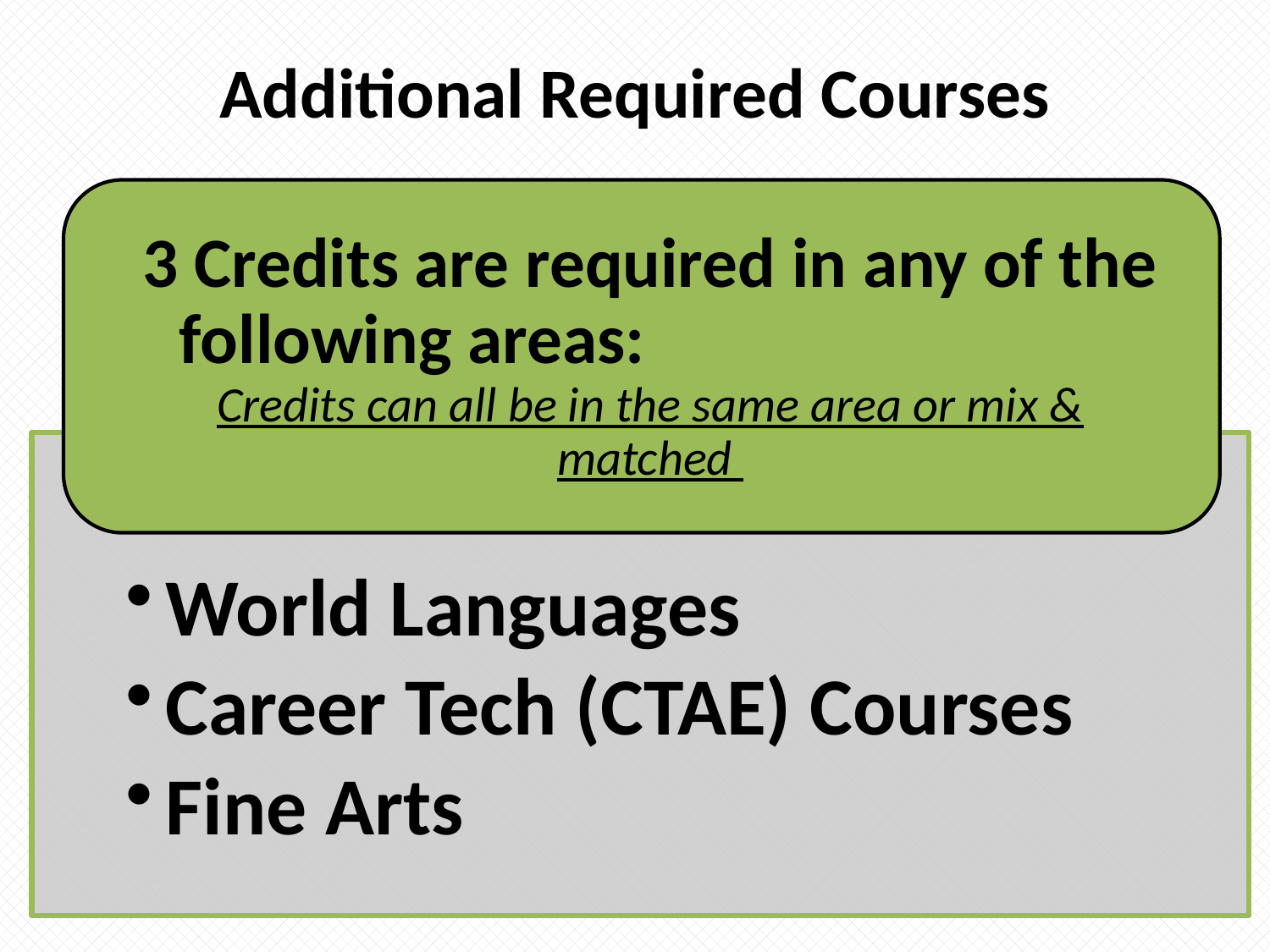

# Additional Required Courses
World Languages
Career Tech (CTAE) Courses
Fine Arts
3 Credits are required in any of the following areas:                               Credits can all be in the same area or mix & matched